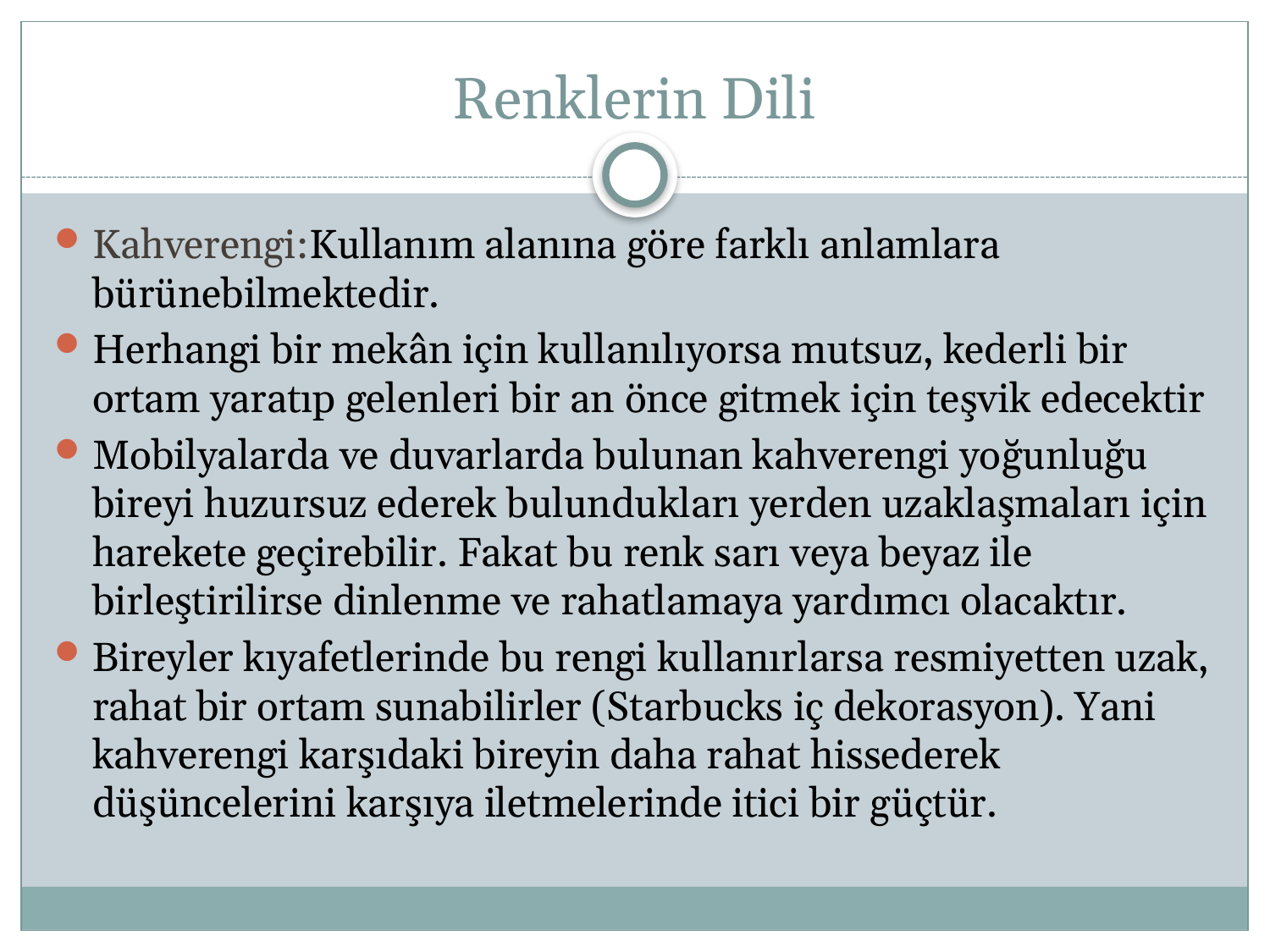

# Renklerin Dili
Kahverengi:Kullanım alanına göre farklı anlamlara bürünebilmektedir.
Herhangi bir mekân için kullanılıyorsa mutsuz, kederli bir ortam yaratıp gelenleri bir an önce gitmek için teşvik edecektir
Mobilyalarda ve duvarlarda bulunan kahverengi yoğunluğu bireyi huzursuz ederek bulundukları yerden uzaklaşmaları için harekete geçirebilir. Fakat bu renk sarı veya beyaz ile birleştirilirse dinlenme ve rahatlamaya yardımcı olacaktır.
Bireyler kıyafetlerinde bu rengi kullanırlarsa resmiyetten uzak, rahat bir ortam sunabilirler (Starbucks iç dekorasyon). Yani kahverengi karşıdaki bireyin daha rahat hissederek düşüncelerini karşıya iletmelerinde itici bir güçtür.